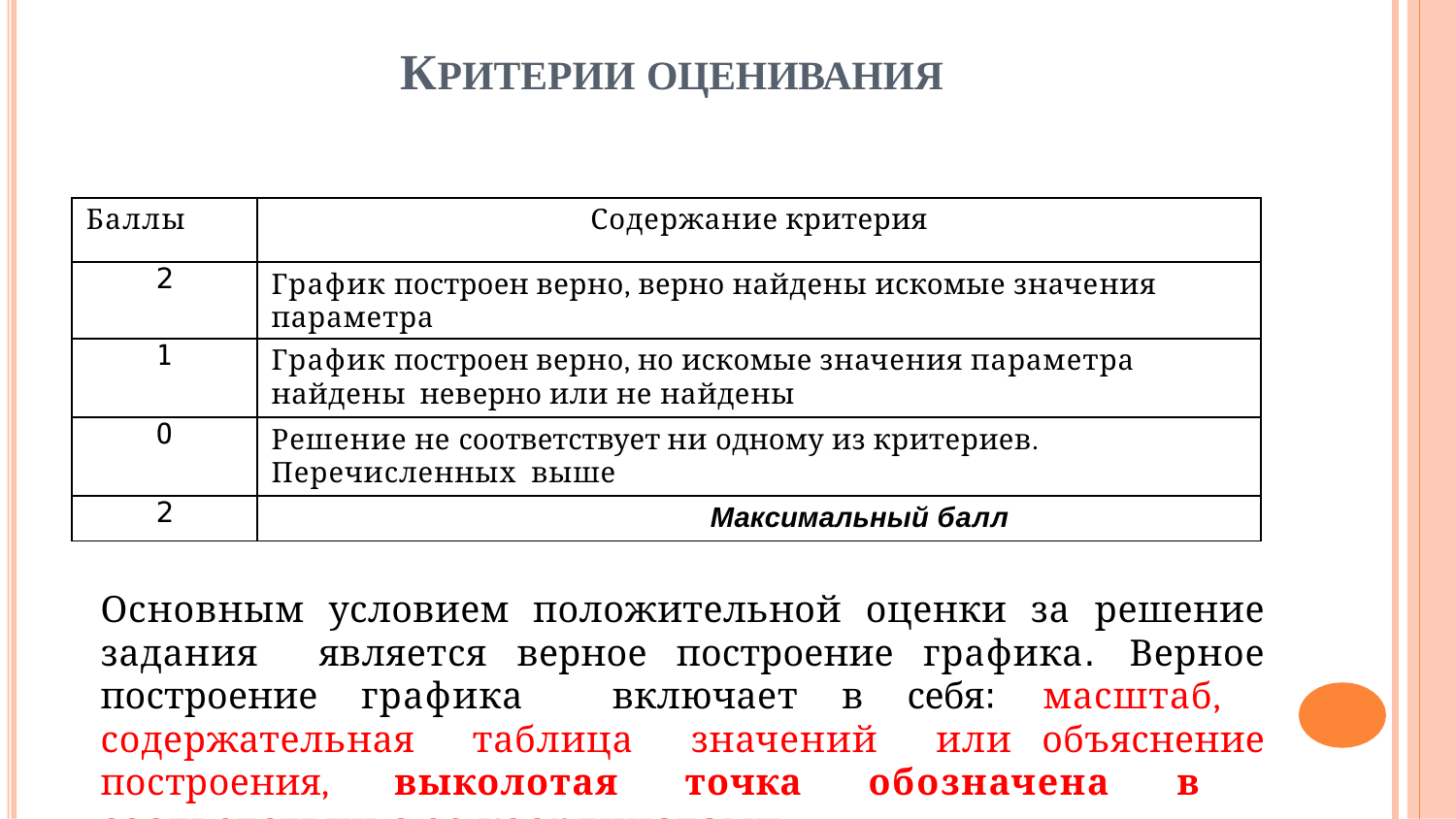

# КРИТЕРИИ ОЦЕНИВАНИЯ
| Баллы | Содержание критерия |
| --- | --- |
| 2 | График построен верно, верно найдены искомые значения параметра |
| 1 | График построен верно, но искомые значения параметра найдены неверно или не найдены |
| 0 | Решение не соответствует ни одному из критериев. Перечисленных выше |
| 2 | Максимальный балл |
Основным условием положительной оценки за решение задания  является верное построение графика. Верное построение графика  включает в себя: масштаб,  содержательная  таблица  значений  или объяснение построения, выколотая точка обозначена в  соответствии с ее координатами.